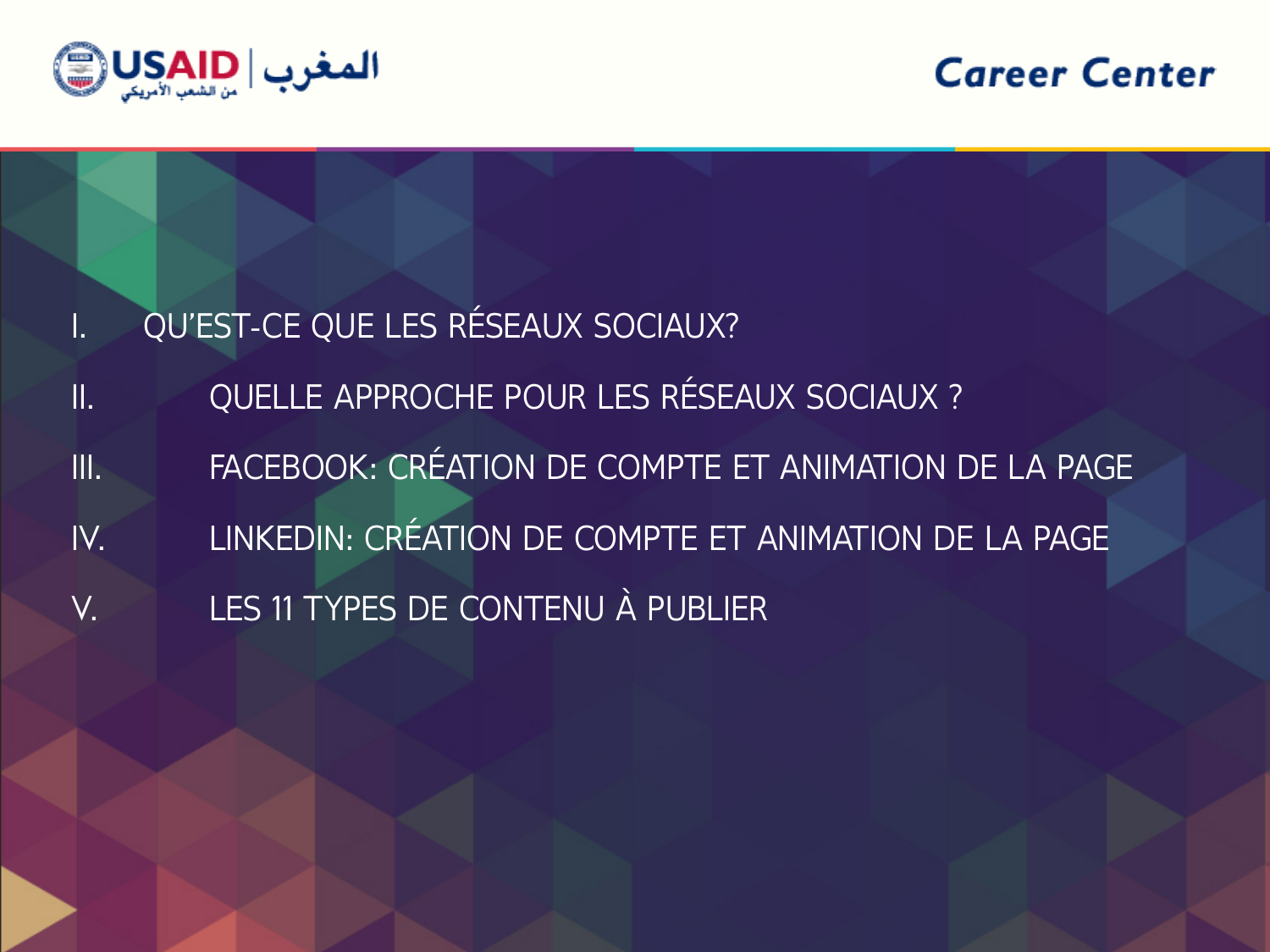

Qu’est-ce que les réseaux sociaux?

II.	 Quelle approche pour les réseaux sociaux ?

III.	 Facebook: Création de compte et animation de la page

IV.	 LinkedIn: Création de compte et animation de la page

V.	 Les 11 TYPES DE contenu à publier